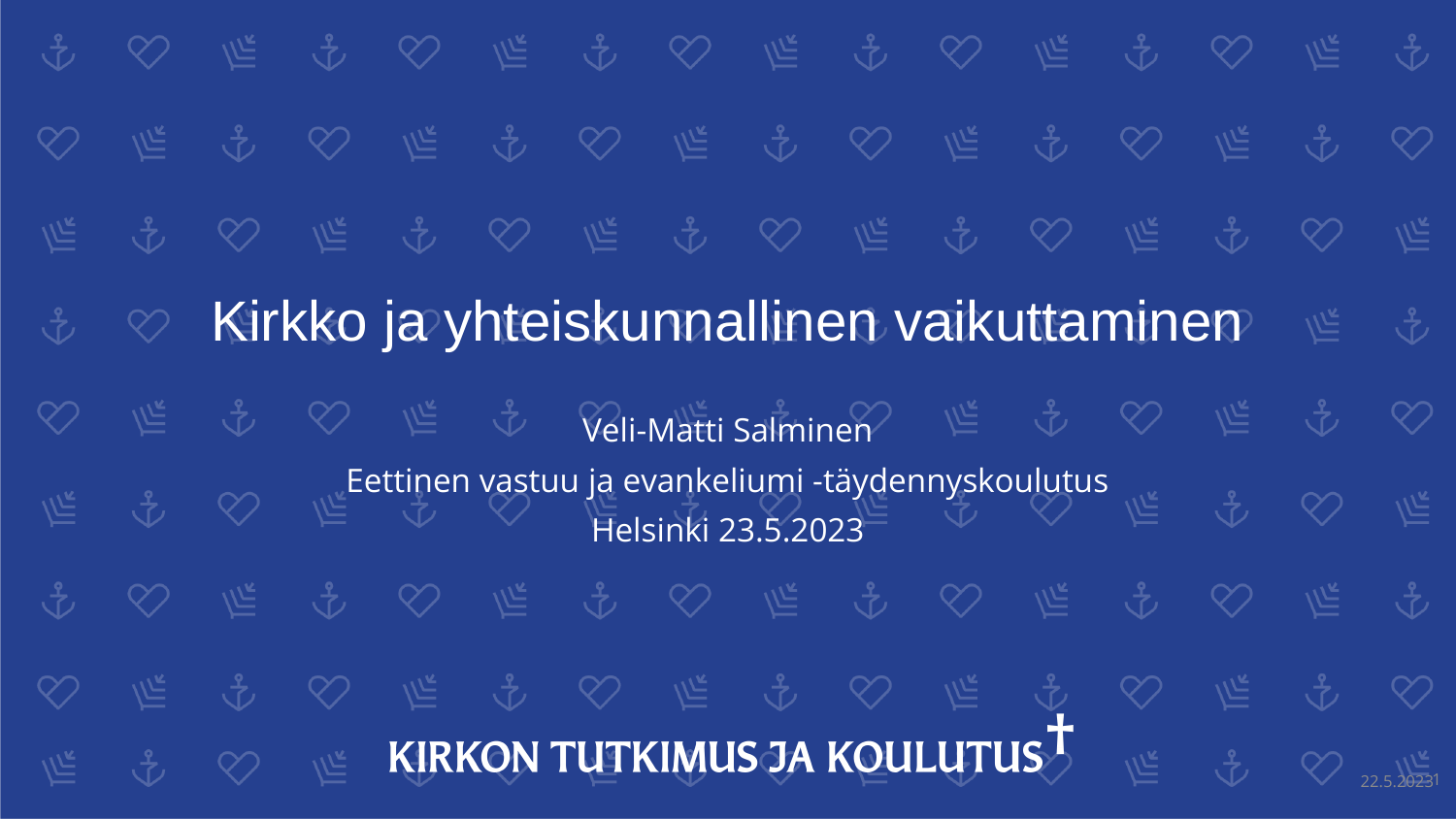

# Kirkko ja yhteiskunnallinen vaikuttaminen
Veli-Matti Salminen
Eettinen vastuu ja evankeliumi -täydennyskoulutus
Helsinki 23.5.2023
22.5.2023
1